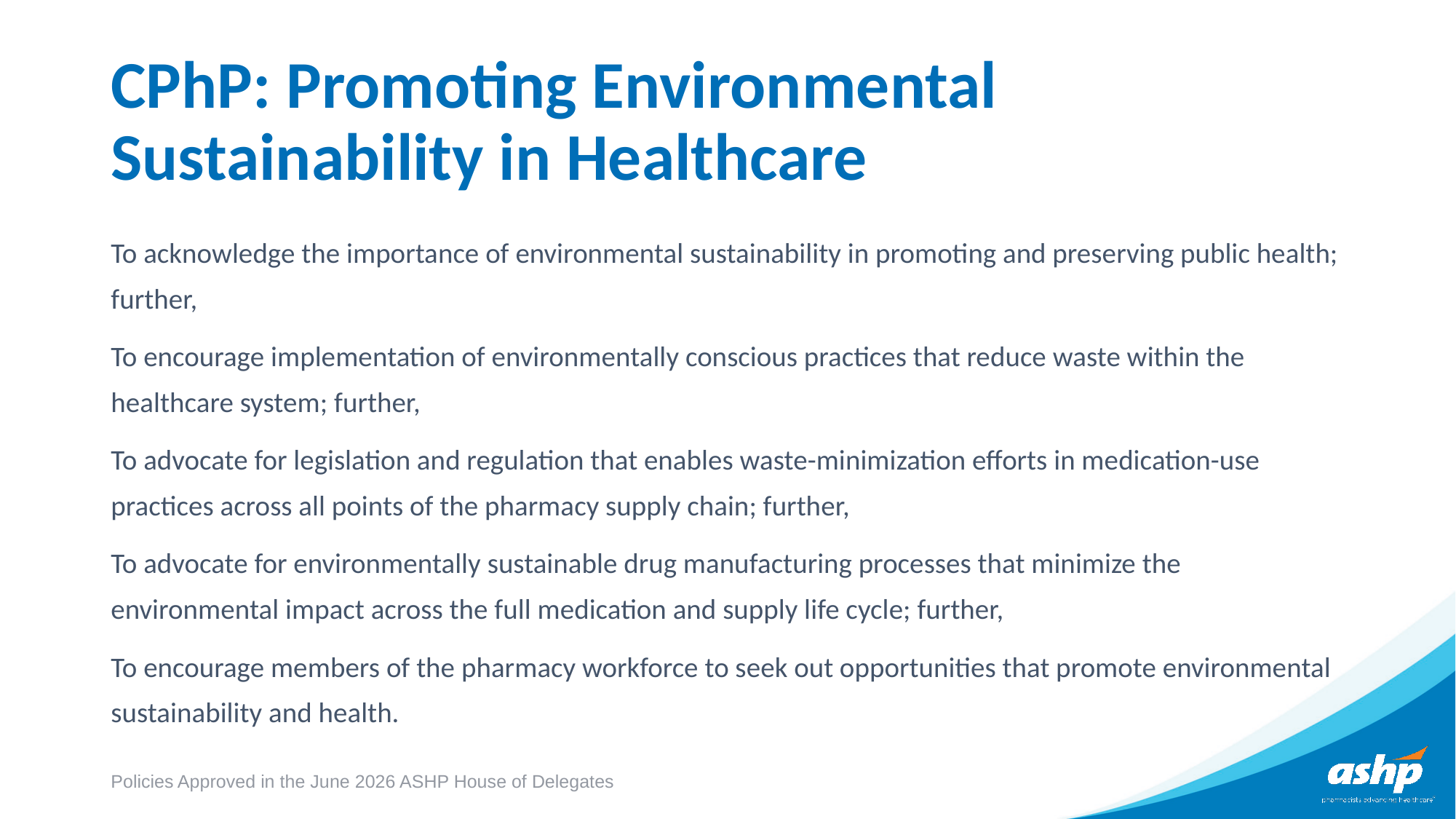

# CPhP: Promoting Environmental Sustainability in Healthcare
To acknowledge the importance of environmental sustainability in promoting and preserving public health; further,
To encourage implementation of environmentally conscious practices that reduce waste within the healthcare system; further,
To advocate for legislation and regulation that enables waste-minimization efforts in medication-use practices across all points of the pharmacy supply chain; further,
To advocate for environmentally sustainable drug manufacturing processes that minimize the environmental impact across the full medication and supply life cycle; further,
To encourage members of the pharmacy workforce to seek out opportunities that promote environmental sustainability and health.

Policies Approved in the June 2026 ASHP House of Delegates